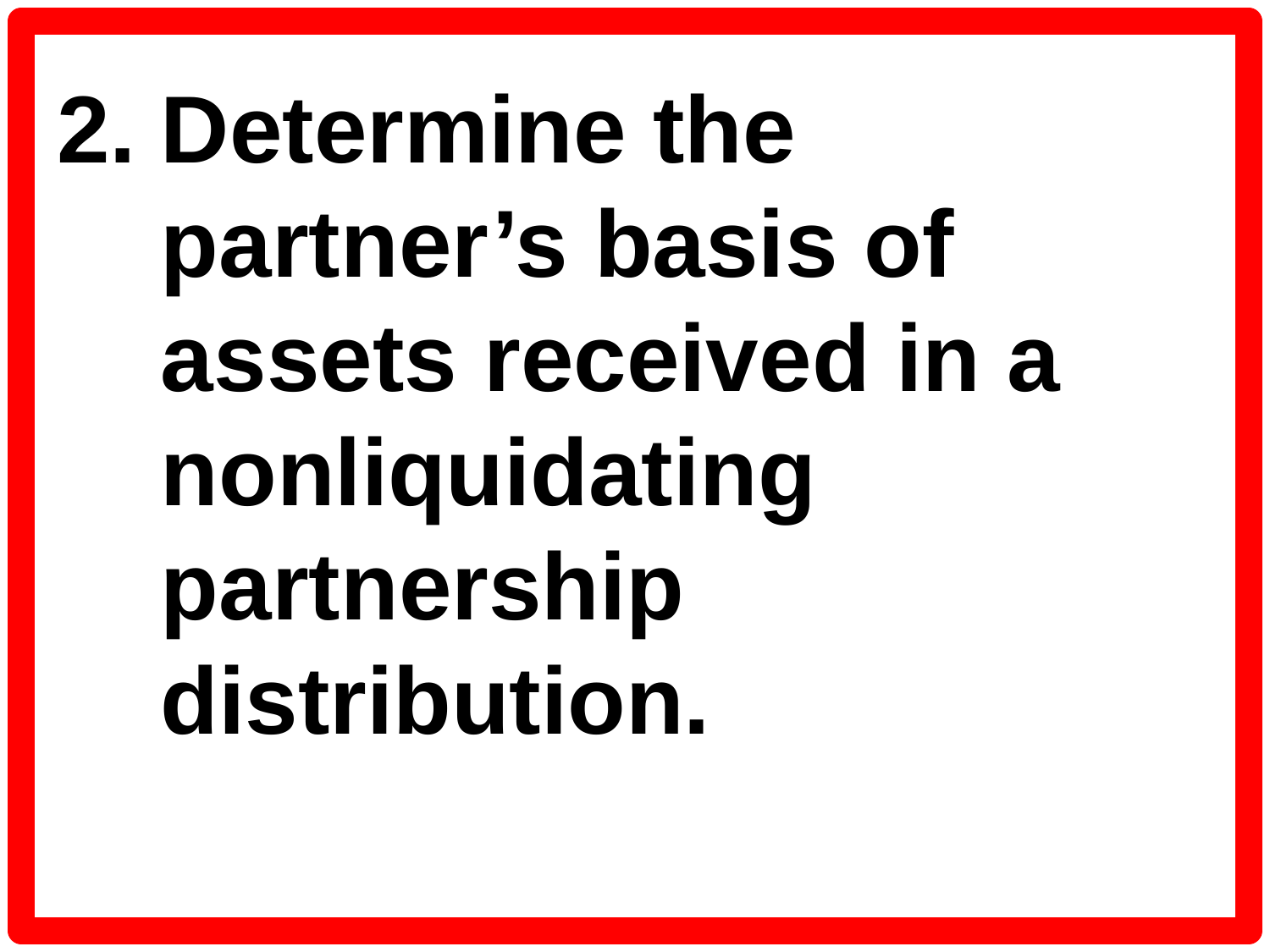

2.	Determine the
partner’s basis of assets received in a nonliquidating partnership distribution.
#